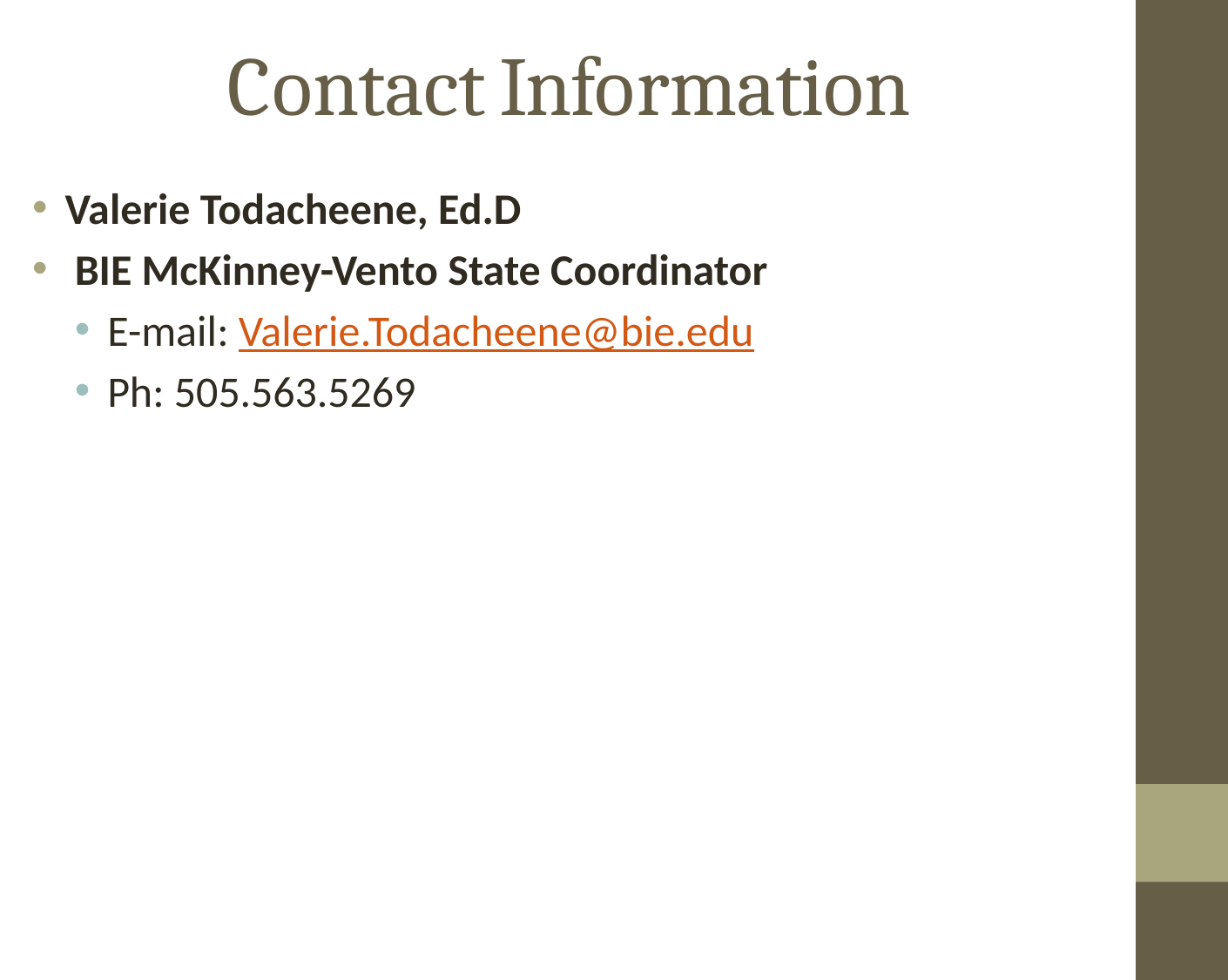

# Contact Information
Valerie Todacheene, Ed.D
 BIE McKinney-Vento State Coordinator
E-mail: Valerie.Todacheene@bie.edu
Ph: 505.563.5269